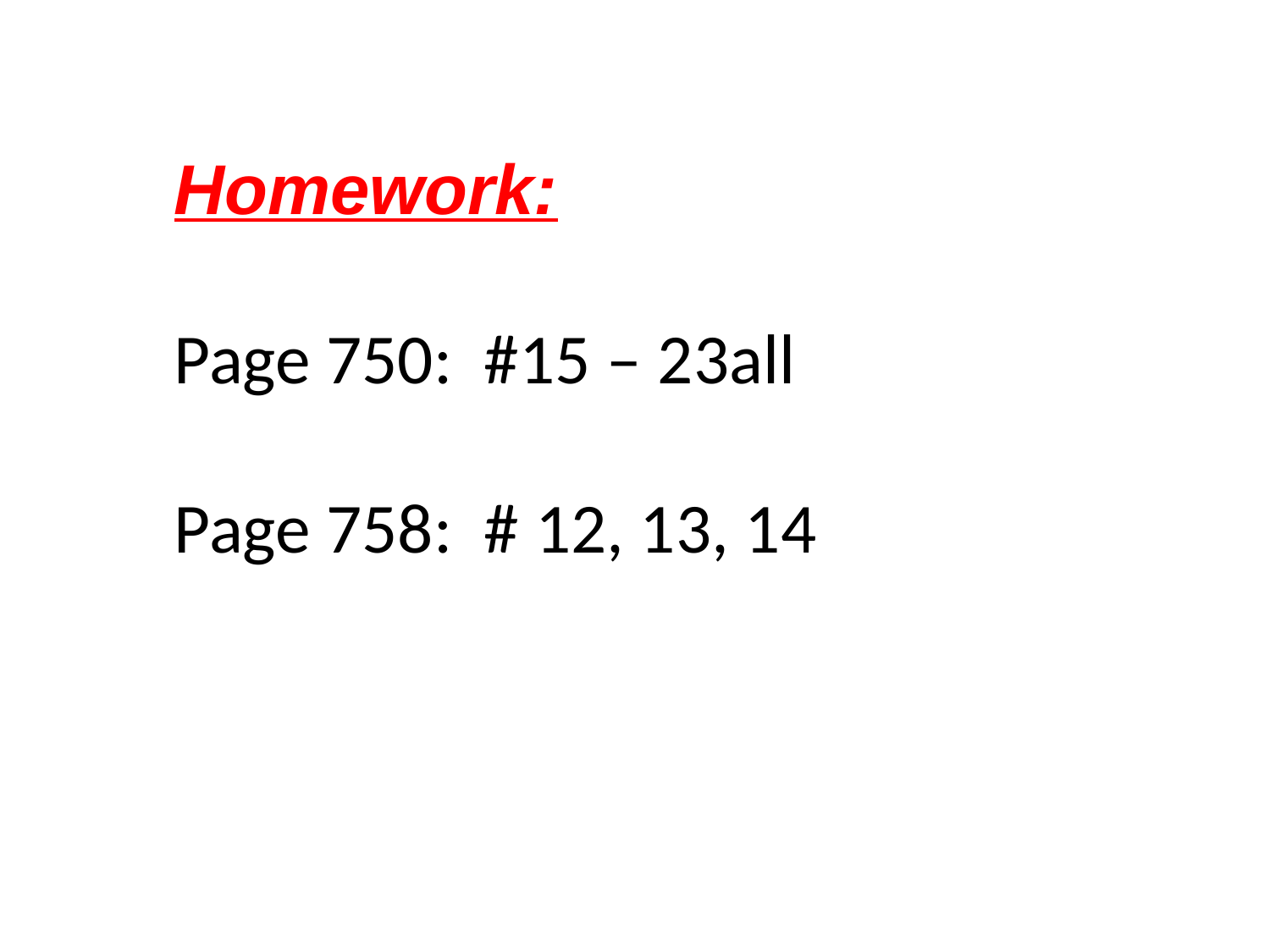

Homework:

Page 750:  #15 – 23all

Page 758:  # 12, 13, 14